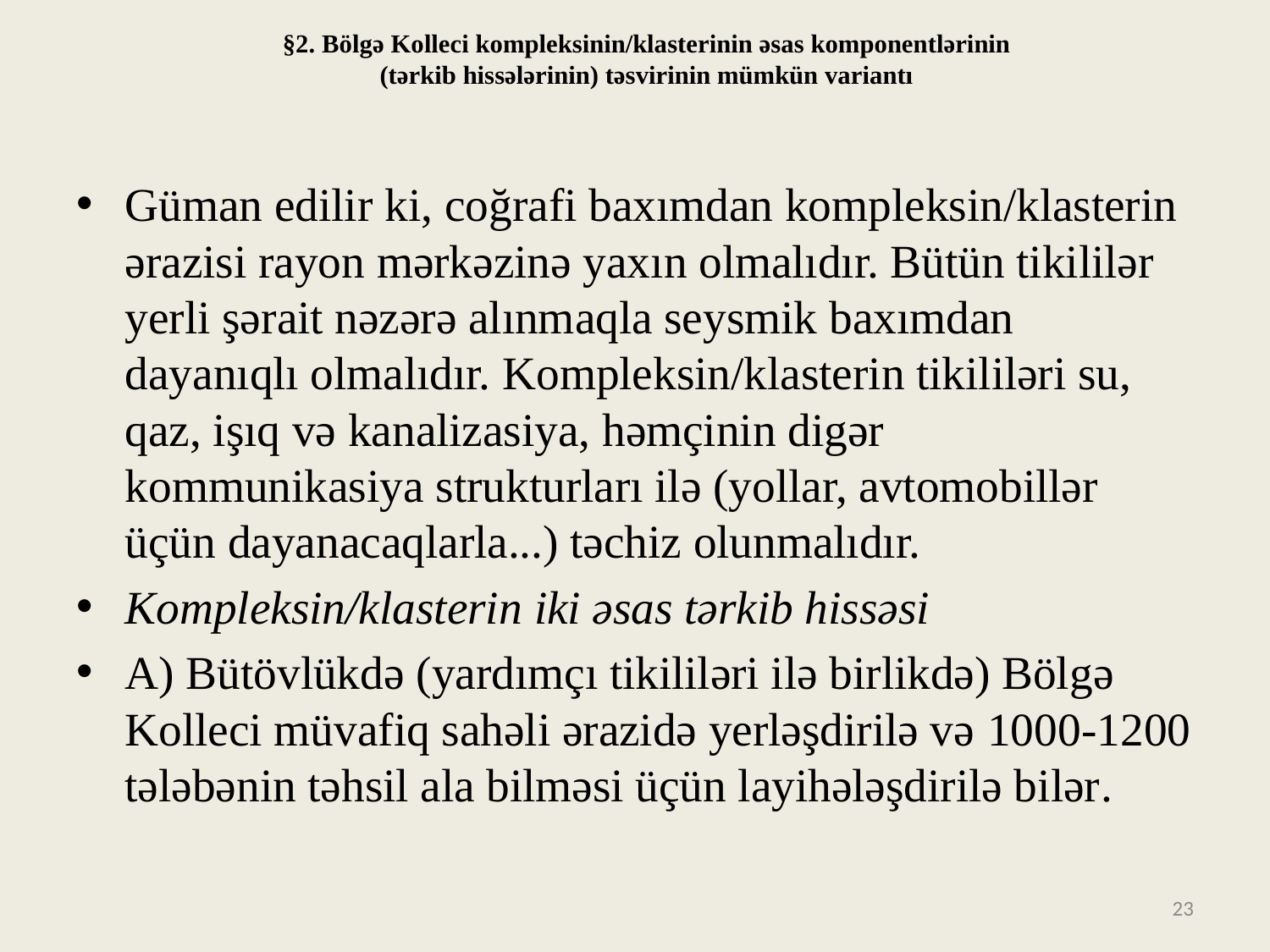

# §2. Bölgə Kolleci kompleksinin/klasterinin əsas komponentlərinin (tərkib hissələrinin) təsvirinin mümkün variantı
Güman edilir ki, coğrafi baxımdan kompleksin/klasterin ərazisi rayon mərkəzinə yaxın olmalıdır. Bütün tikililər yerli şərait nəzərə alınmaqla seysmik baxımdan dayanıqlı olmalıdır. Kompleksin/klasterin tikililəri su, qaz, işıq və kanalizasiya, həmçinin digər kommunikasiya strukturları ilə (yollar, avtomobillər üçün dayanacaqlarla...) təchiz olunmalıdır.
Kompleksin/klasterin iki əsas tərkib hissəsi
A) Bütövlükdə (yardımçı tikililəri ilə birlikdə) Bölgə Kolleci müvafiq sahəli ərazidə yerləşdirilə və 1000-1200 tələbənin təhsil ala bilməsi üçün layihələşdirilə bilər.

23